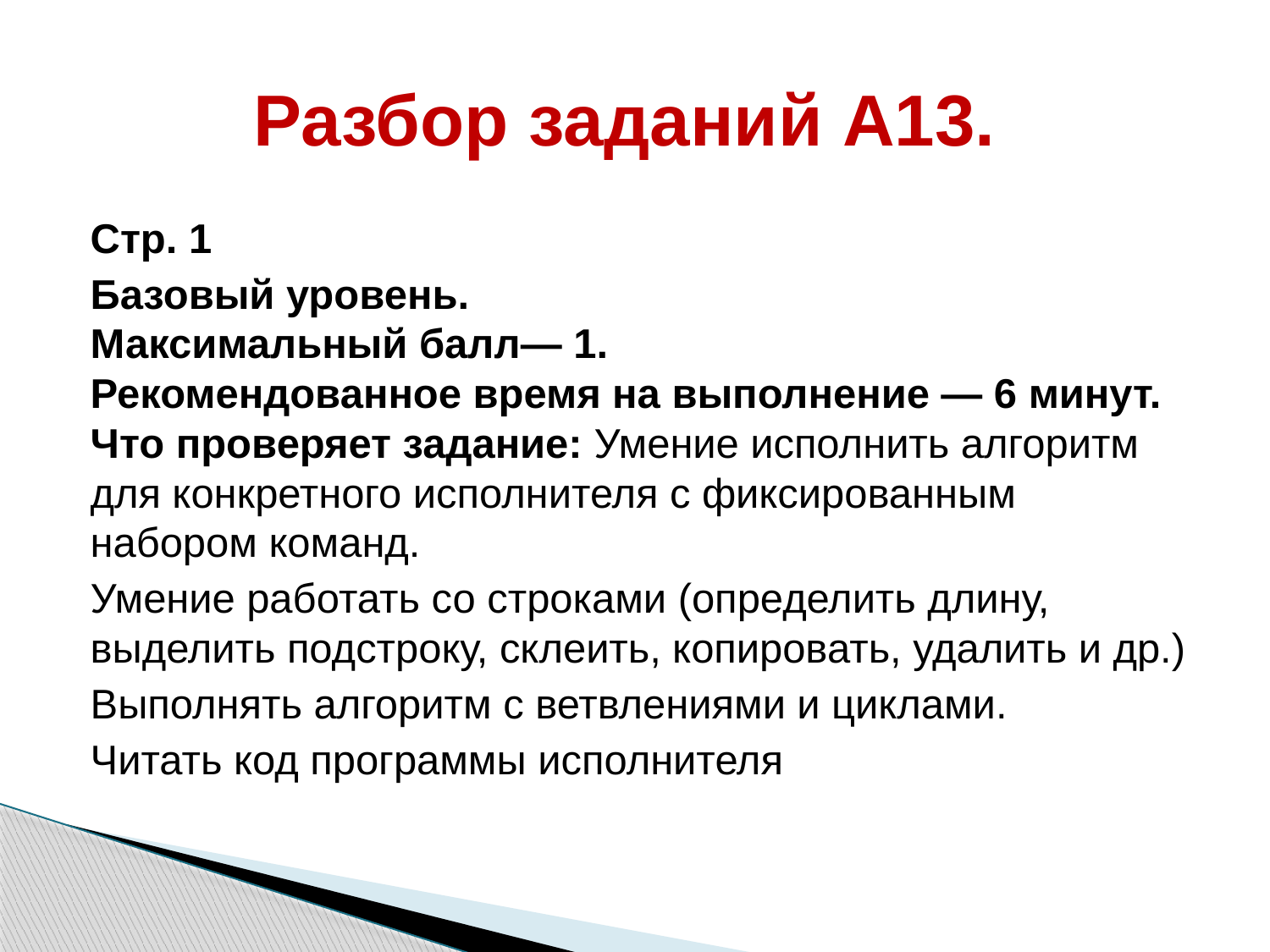

# Разбор заданий А13.
Стр. 1
Базовый уровень.
Максимальный балл— 1.
Рекомендованное время на выполнение — 6 минут.
Что проверяет задание: Умение исполнить алгоритм для конкретного исполнителя с фиксированным набором команд.
Умение работать со строками (определить длину, выделить подстроку, склеить, копировать, удалить и др.)
Выполнять алгоритм с ветвлениями и циклами.
Читать код программы исполнителя